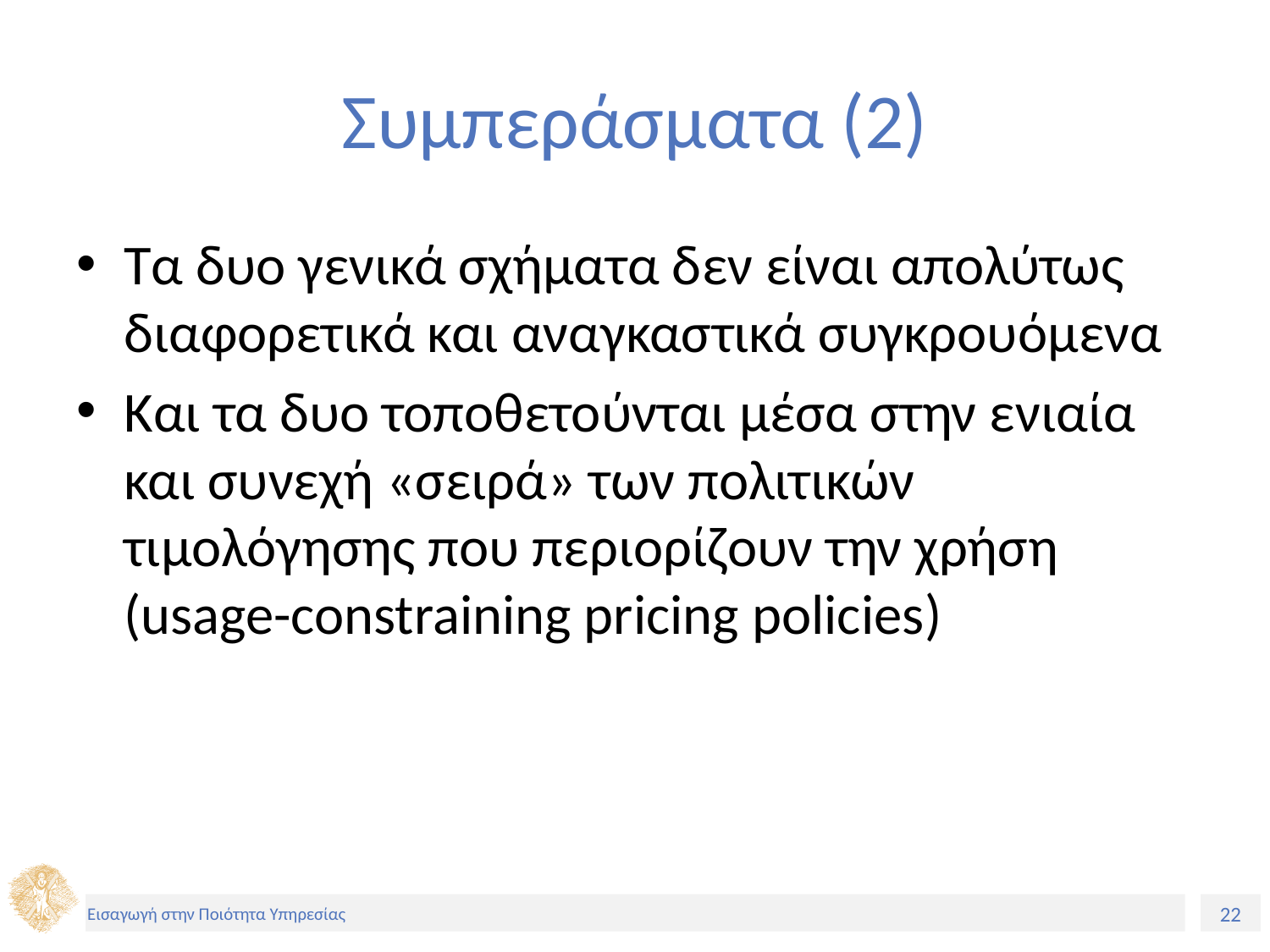

# Συμπεράσματα (2)
Τα δυο γενικά σχήματα δεν είναι απολύτως διαφορετικά και αναγκαστικά συγκρουόμενα
Και τα δυο τοποθετούνται μέσα στην ενιαία και συνεχή «σειρά» των πολιτικών τιμολόγησης που περιορίζουν την χρήση (usage-constraining pricing policies)